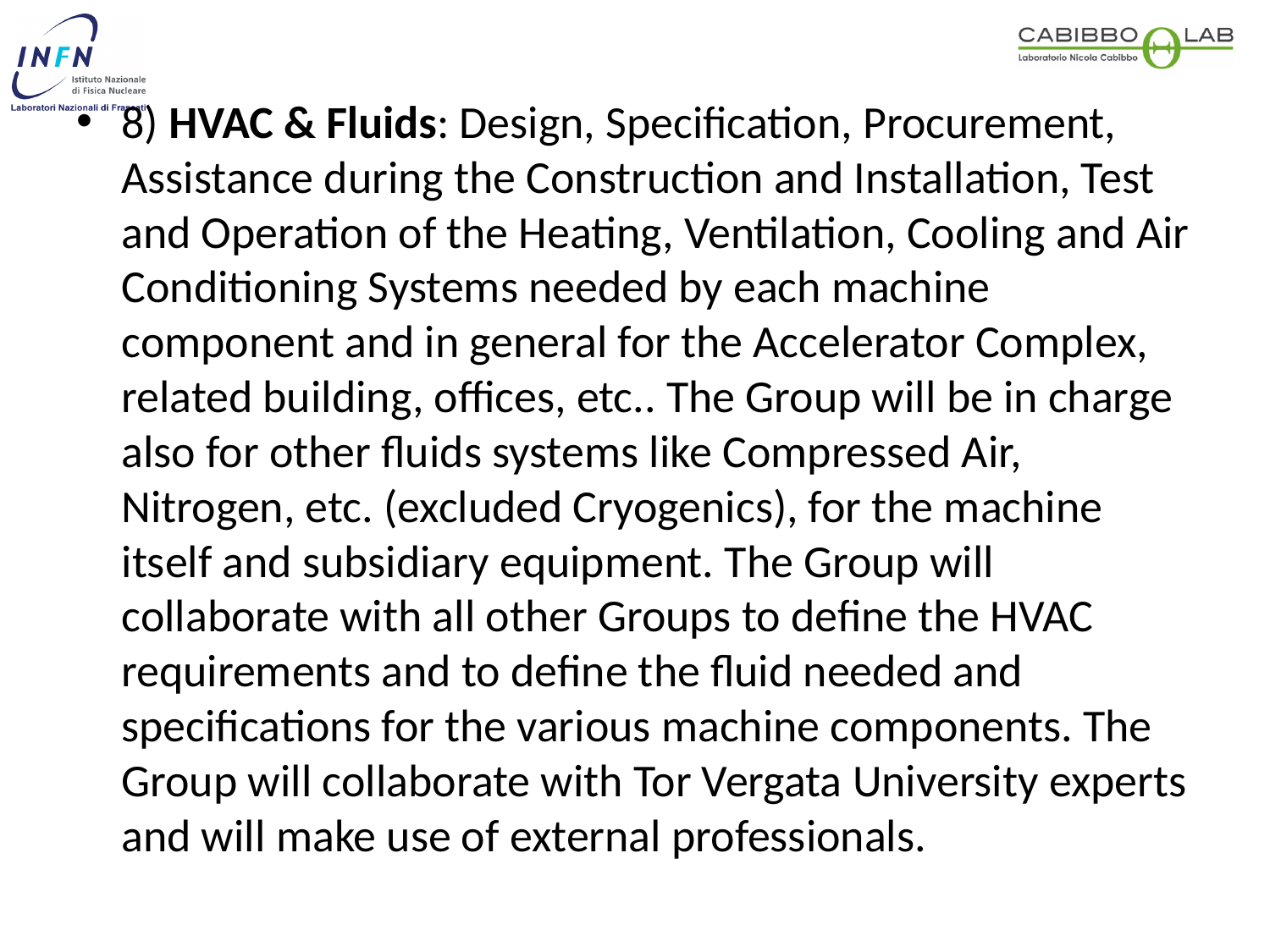

8) HVAC & Fluids: Design, Specification, Procurement, Assistance during the Construction and Installation, Test and Operation of the Heating, Ventilation, Cooling and Air Conditioning Systems needed by each machine component and in general for the Accelerator Complex, related building, offices, etc.. The Group will be in charge also for other fluids systems like Compressed Air, Nitrogen, etc. (excluded Cryogenics), for the machine itself and subsidiary equipment. The Group will collaborate with all other Groups to define the HVAC requirements and to define the fluid needed and specifications for the various machine components. The Group will collaborate with Tor Vergata University experts and will make use of external professionals.